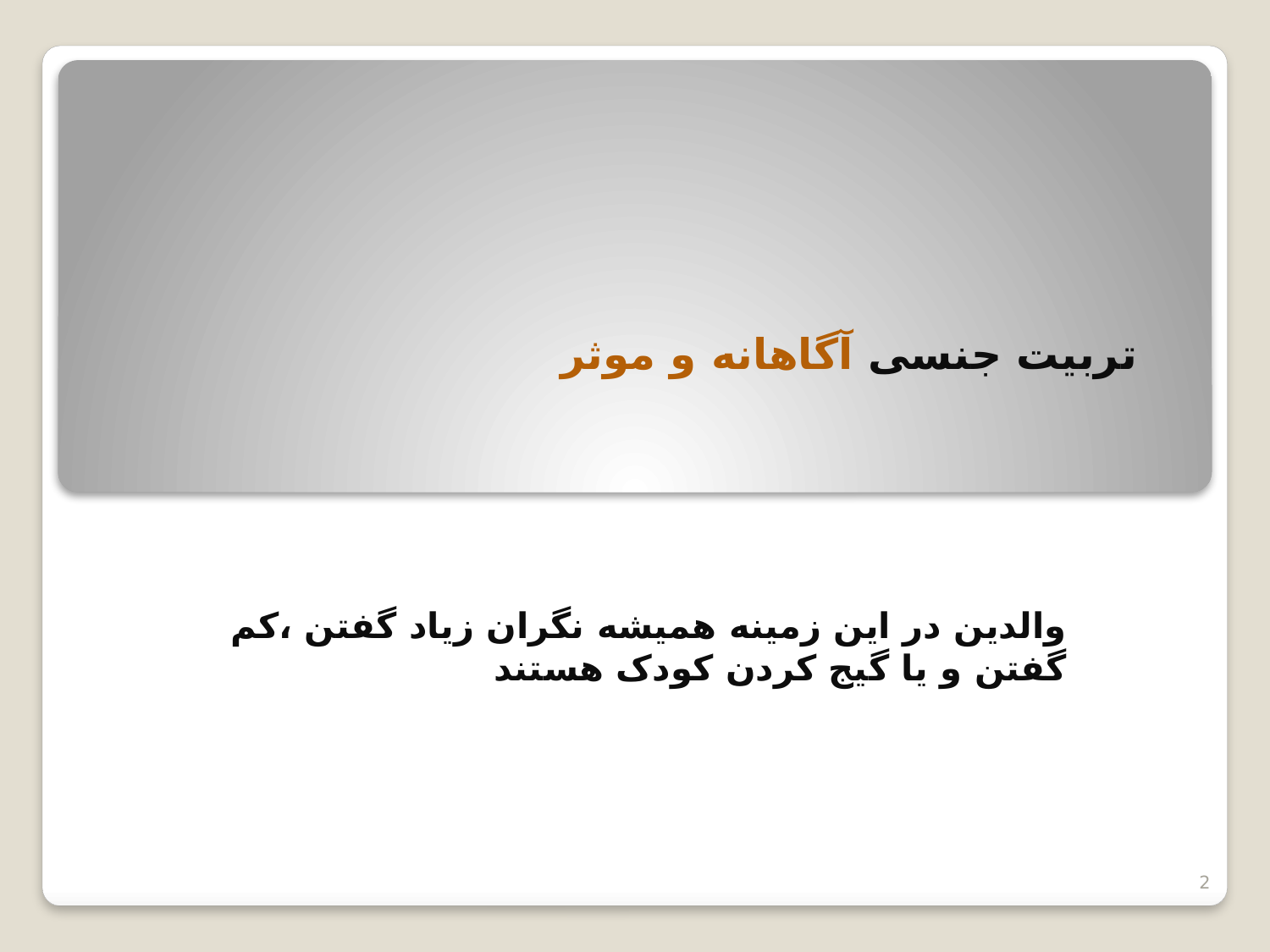

# تربیت جنسی آگاهانه و موثر
والدین در این زمینه همیشه نگران زیاد گفتن ،کم گفتن و یا گیج کردن کودک هستند
2